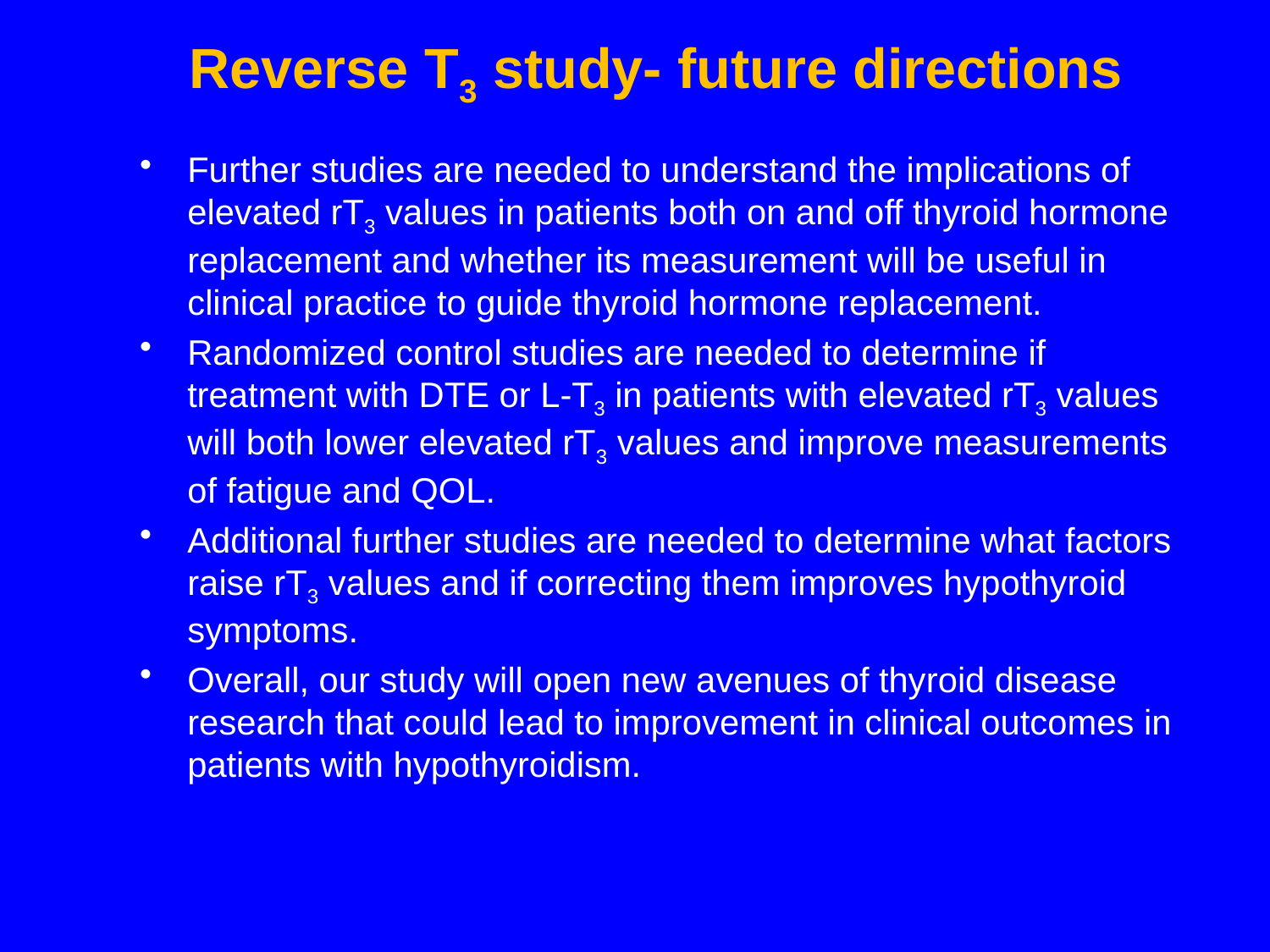

# Reverse T3 study- future directions
Further studies are needed to understand the implications of elevated rT3 values in patients both on and off thyroid hormone replacement and whether its measurement will be useful in clinical practice to guide thyroid hormone replacement.
Randomized control studies are needed to determine if treatment with DTE or L-T3 in patients with elevated rT3 values will both lower elevated rT3 values and improve measurements of fatigue and QOL.
Additional further studies are needed to determine what factors raise rT3 values and if correcting them improves hypothyroid symptoms.
Overall, our study will open new avenues of thyroid disease research that could lead to improvement in clinical outcomes in patients with hypothyroidism.